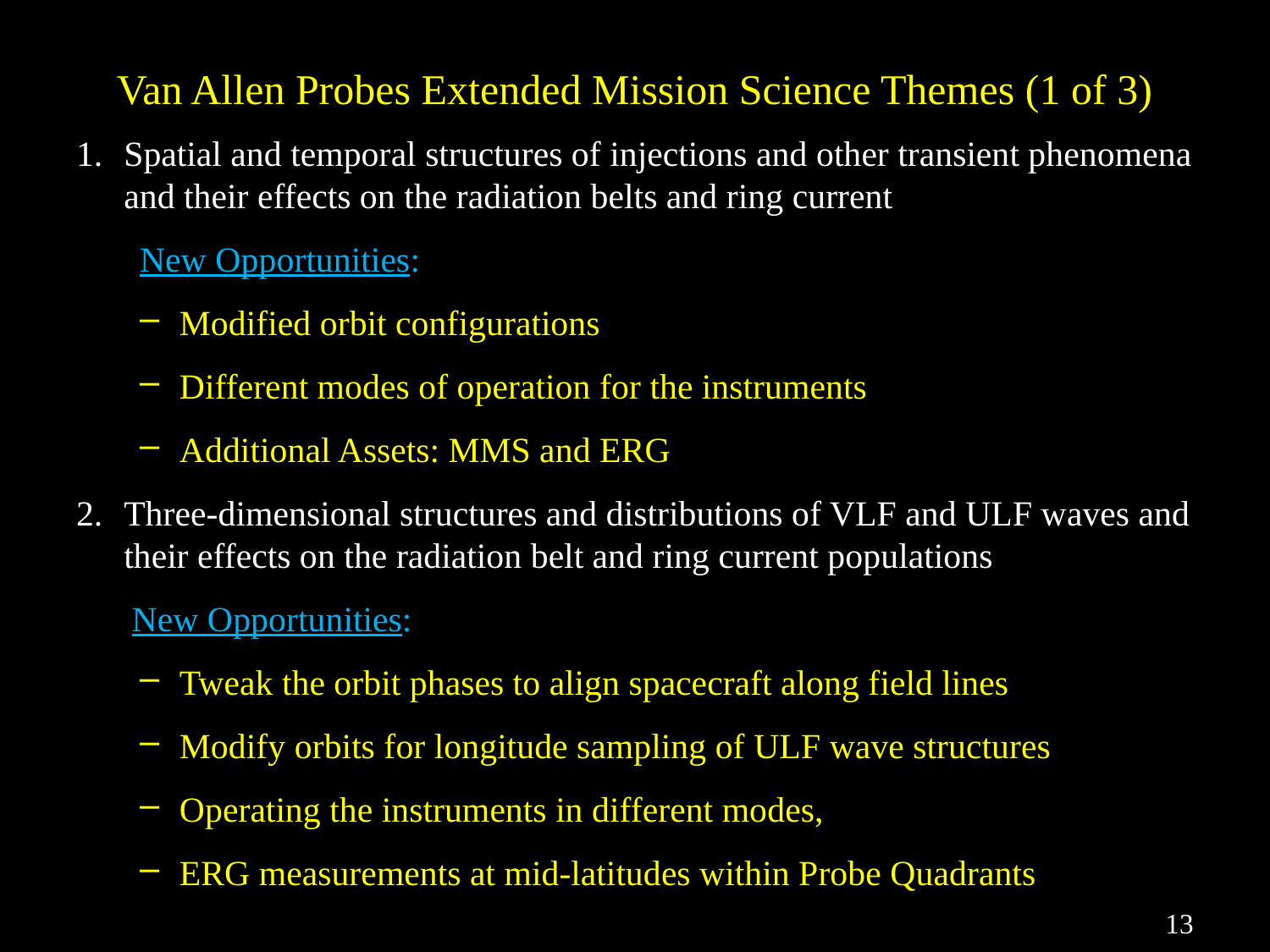

# Van Allen Probes Extended Mission Science Themes (1 of 3)
Spatial and temporal structures of injections and other transient phenomena and their effects on the radiation belts and ring current
New Opportunities:
Modified orbit configurations
Different modes of operation for the instruments
Additional Assets: MMS and ERG
Three-dimensional structures and distributions of VLF and ULF waves and their effects on the radiation belt and ring current populations
New Opportunities:
Tweak the orbit phases to align spacecraft along field lines
Modify orbits for longitude sampling of ULF wave structures
Operating the instruments in different modes,
ERG measurements at mid-latitudes within Probe Quadrants

13